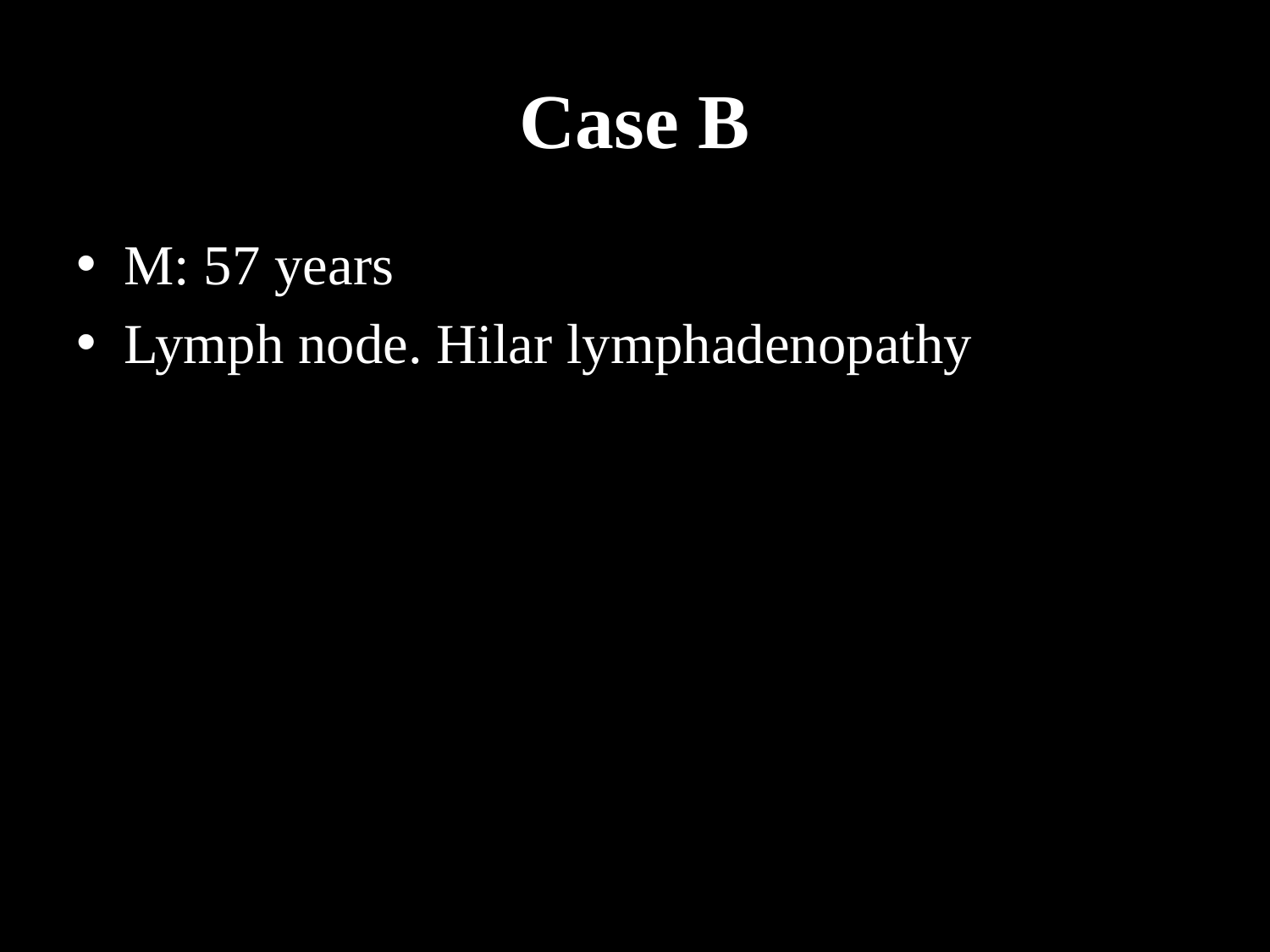

# Case B
M: 57 years
Lymph node. Hilar lymphadenopathy